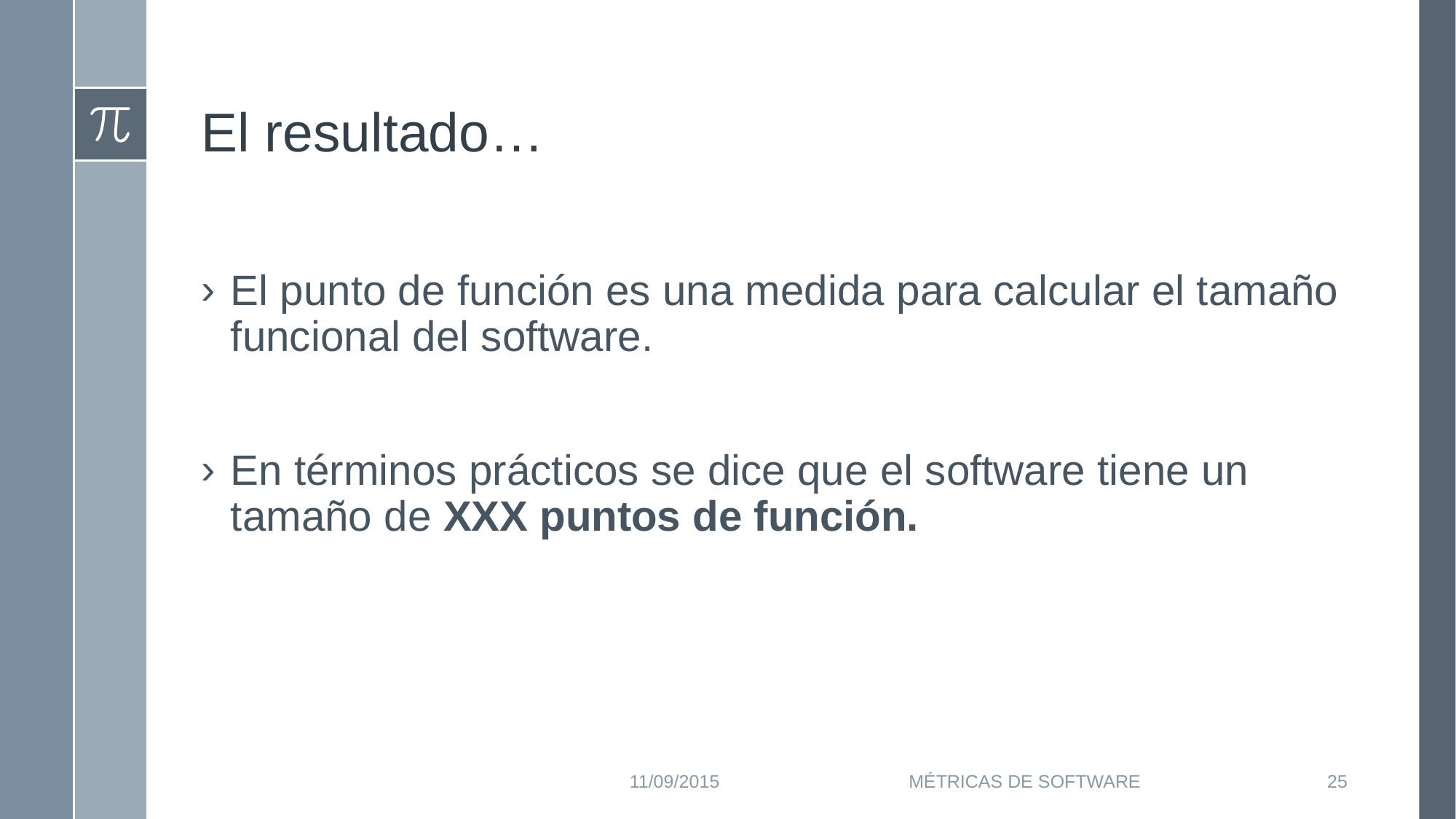

# El resultado…

El punto de función es una medida para calcular el tamaño funcional del software.

En términos prácticos se dice que el software tiene un tamaño de XXX puntos de función.
11/09/2015
Métricas de Software
25